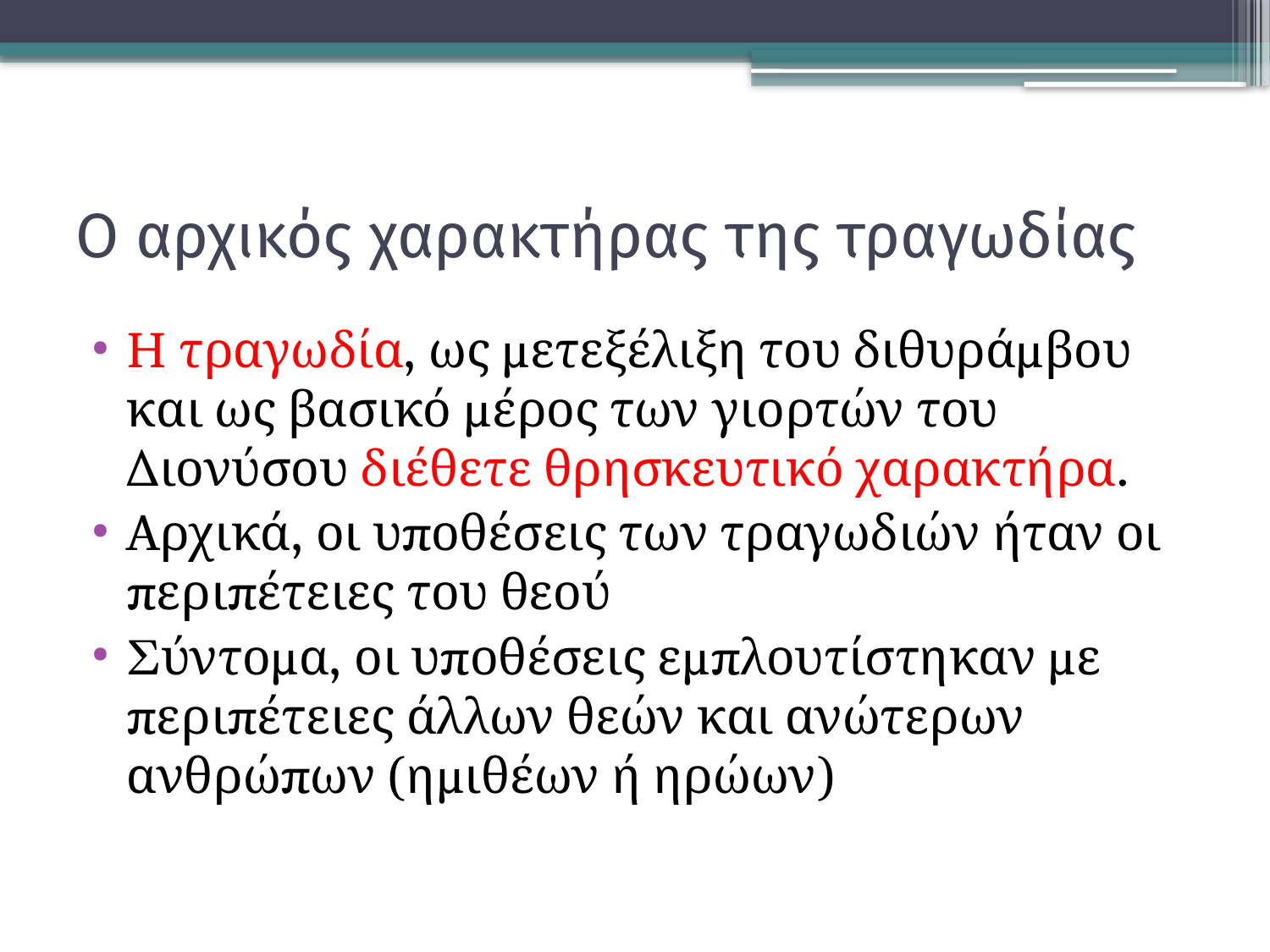

# Ο αρχικός χαρακτήρας της τραγωδίας
Η τραγωδία, ως μετεξέλιξη του διθυράμβου και ως βασικό μέρος των γιορτών του Διονύσου διέθετε θρησκευτικό χαρακτήρα.
Αρχικά, οι υποθέσεις των τραγωδιών ήταν οι περιπέτειες του θεού
Σύντομα, οι υποθέσεις εμπλουτίστηκαν με περιπέτειες άλλων θεών και ανώτερων ανθρώπων (ημιθέων ή ηρώων)